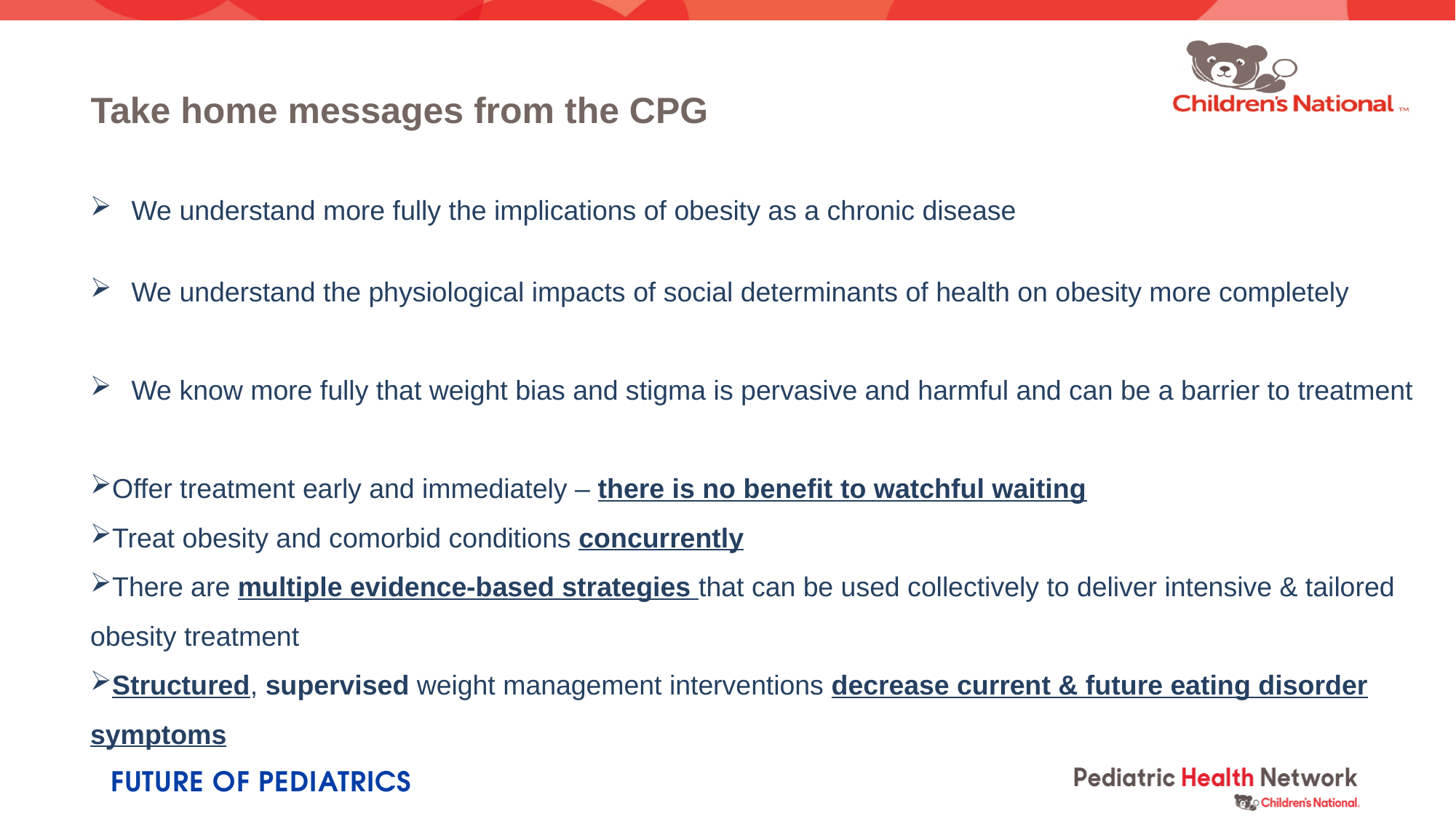

# Take home messages from the CPG
We understand more fully the implications of obesity as a chronic disease
We understand the physiological impacts of social determinants of health on obesity more completely
We know more fully that weight bias and stigma is pervasive and harmful and can be a barrier to treatment
Offer treatment early and immediately – there is no benefit to watchful waiting
Treat obesity and comorbid conditions concurrently
There are multiple evidence-based strategies that can be used collectively to deliver intensive & tailored obesity treatment
Structured, supervised weight management interventions decrease current & future eating disorder symptoms